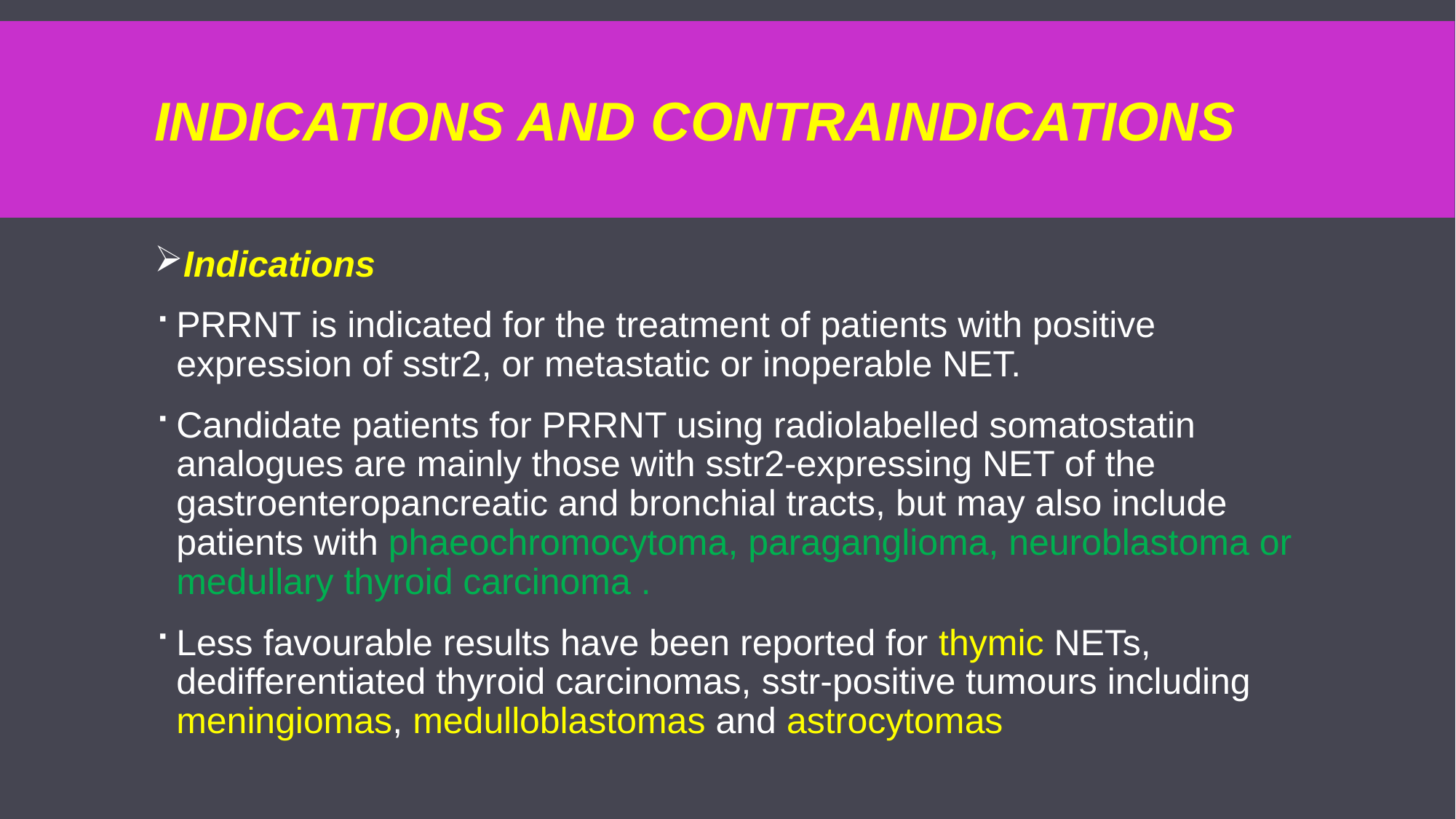

# Indications and contraindications
Indications
PRRNT is indicated for the treatment of patients with positive expression of sstr2, or metastatic or inoperable NET.
Candidate patients for PRRNT using radiolabelled somatostatin analogues are mainly those with sstr2-expressing NET of the gastroenteropancreatic and bronchial tracts, but may also include patients with phaeochromocytoma, paraganglioma, neuroblastoma or medullary thyroid carcinoma .
Less favourable results have been reported for thymic NETs, dedifferentiated thyroid carcinomas, sstr-positive tumours including meningiomas, medulloblastomas and astrocytomas